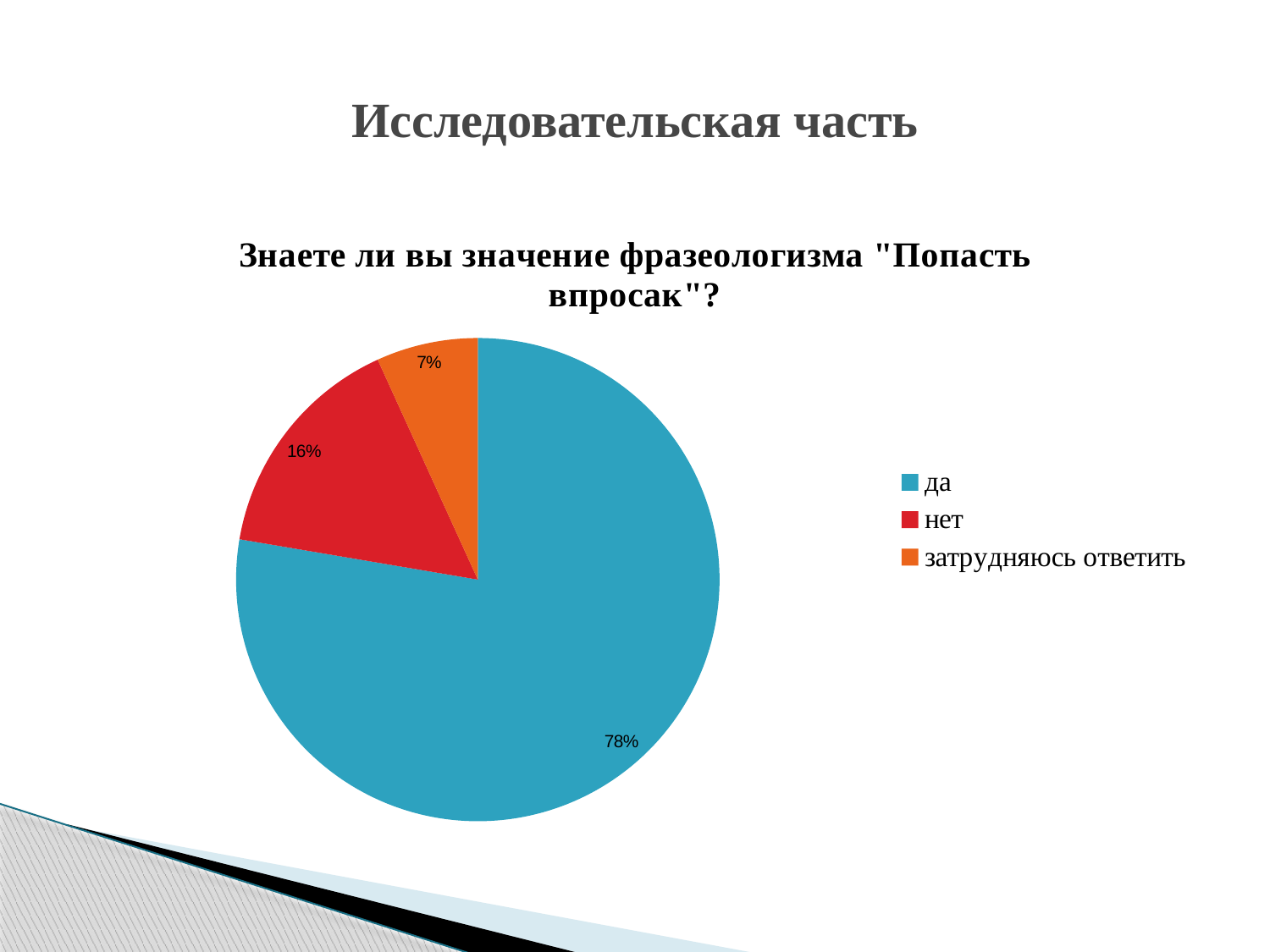

# Исследовательская часть

### Chart:

| Category | Знаете ли вы значение фразеологизма "Попасть впросак"? |
|---|---|
| да | 16.0 |
| нет | 3.2 |
| затрудняюсь ответить | 1.4 |